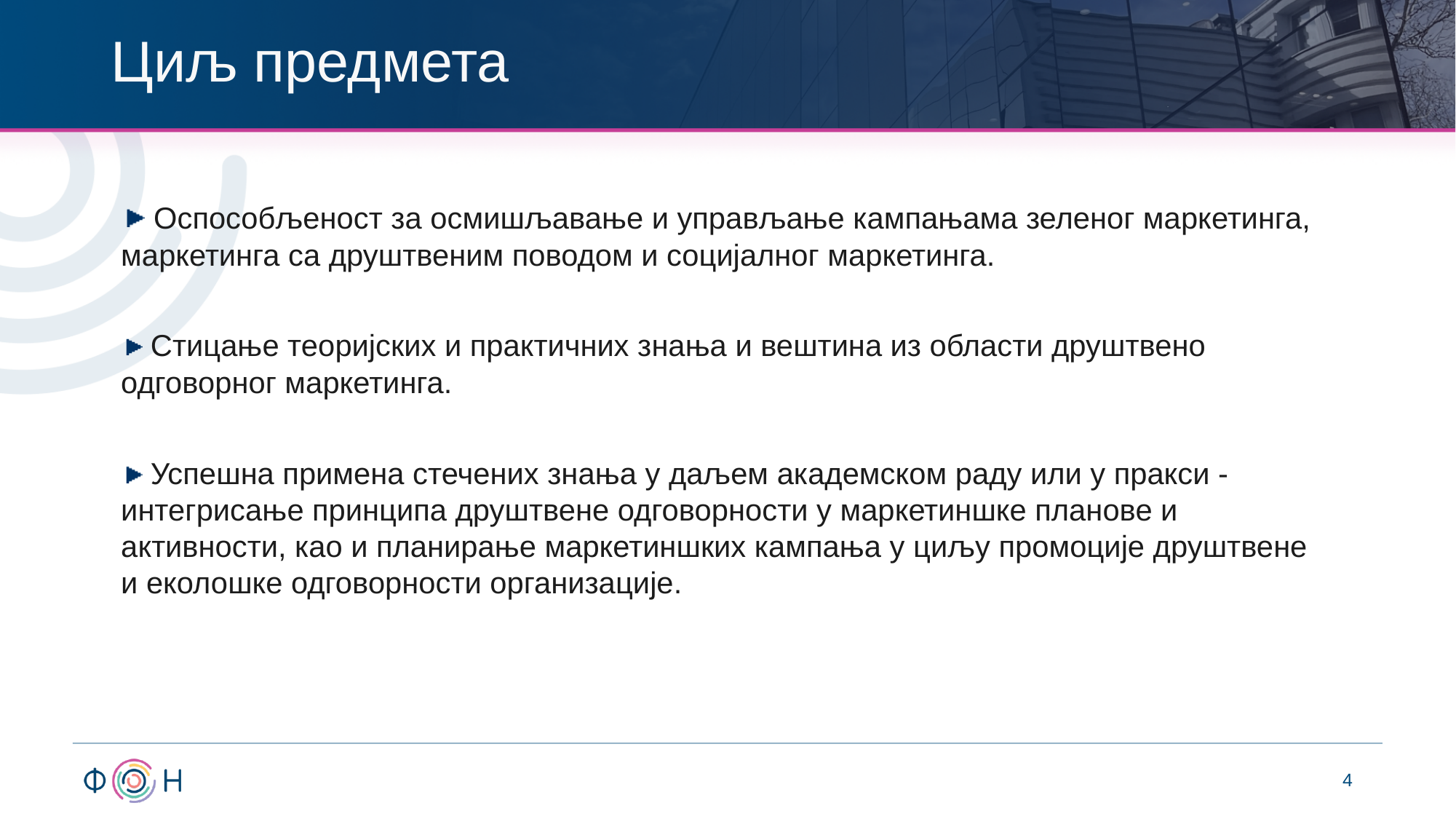

# Циљ предмета
 Оспособљеност за осмишљавање и управљање кампањама зеленог маркетинга, маркетинга са друштвеним поводом и социјалног маркетинга.

 Стицање теоријских и практичних знања и вештина из области друштвено одговорног маркетинга.

 Успешна примена стечених знања у даљем академском раду или у пракси - интегрисање принципа друштвене одговорности у маркетиншке планове и активности, као и планирање маркетиншких кампања у циљу промоције друштвене и еколошке одговорности организације.

4